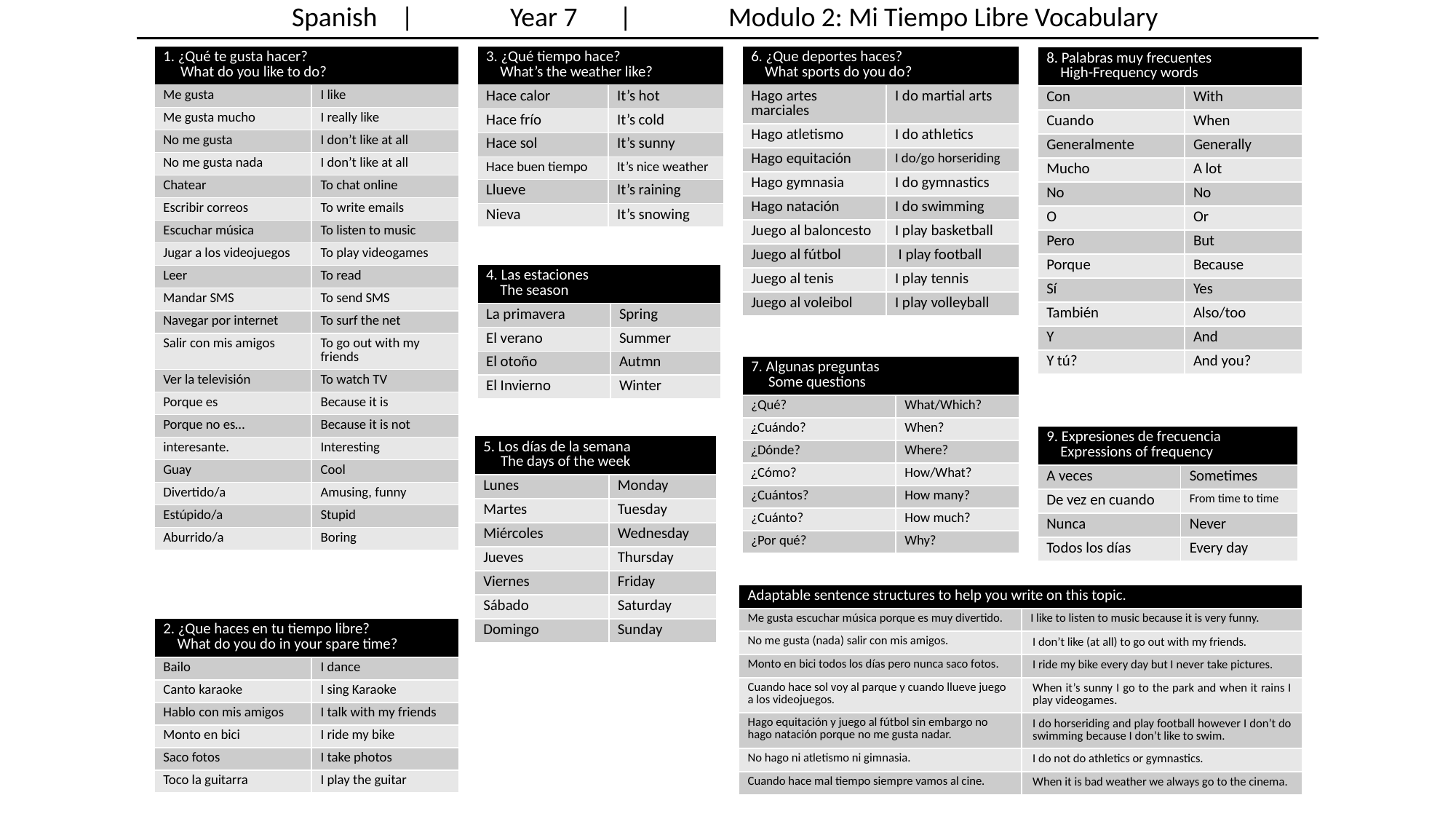

# Spanish	|	Year 7	|	Modulo 2: Mi Tiempo Libre Vocabulary
| 1. ¿Qué te gusta hacer? What do you like to do? |  |
| --- | --- |
| Me gusta | I like |
| Me gusta mucho | I really like |
| No me gusta | I don’t like at all |
| No me gusta nada | I don’t like at all |
| Chatear | To chat online |
| Escribir correos | To write emails |
| Escuchar música | To listen to music |
| Jugar a los videojuegos | To play videogames |
| Leer | To read |
| Mandar SMS | To send SMS |
| Navegar por internet | To surf the net |
| Salir con mis amigos | To go out with my friends |
| Ver la televisión | To watch TV |
| Porque es | Because it is |
| Porque no es… | Because it is not |
| interesante. | Interesting |
| Guay | Cool |
| Divertido/a | Amusing, funny |
| Estúpido/a | Stupid |
| Aburrido/a | Boring |
| 3. ¿Qué tiempo hace? What’s the weather like? |  |
| --- | --- |
| Hace calor | It’s hot |
| Hace frío | It’s cold |
| Hace sol | It’s sunny |
| Hace buen tiempo | It’s nice weather |
| Llueve | It’s raining |
| Nieva | It’s snowing |
| 6. ¿Que deportes haces? What sports do you do? |  |
| --- | --- |
| Hago artes marciales | I do martial arts |
| Hago atletismo | I do athletics |
| Hago equitación | I do/go horseriding |
| Hago gymnasia | I do gymnastics |
| Hago natación | I do swimming |
| Juego al baloncesto | I play basketball |
| Juego al fútbol | I play football |
| Juego al tenis | I play tennis |
| Juego al voleibol | I play volleyball |
| 8. Palabras muy frecuentes High-Frequency words |  |
| --- | --- |
| Con | With |
| Cuando | When |
| Generalmente | Generally |
| Mucho | A lot |
| No | No |
| O | Or |
| Pero | But |
| Porque | Because |
| Sí | Yes |
| También | Also/too |
| Y | And |
| Y tú? | And you? |
| 4. Las estaciones The season |  |
| --- | --- |
| La primavera | Spring |
| El verano | Summer |
| El otoño | Autmn |
| El Invierno | Winter |
| 7. Algunas preguntas Some questions |  |
| --- | --- |
| ¿Qué? | What/Which? |
| ¿Cuándo? | When? |
| ¿Dónde? | Where? |
| ¿Cómo? | How/What? |
| ¿Cuántos? | How many? |
| ¿Cuánto? | How much? |
| ¿Por qué? | Why? |
| 9. Expresiones de frecuencia Expressions of frequency |  |
| --- | --- |
| A veces | Sometimes |
| De vez en cuando | From time to time |
| Nunca | Never |
| Todos los días | Every day |
| 5. Los días de la semana The days of the week |  |
| --- | --- |
| Lunes | Monday |
| Martes | Tuesday |
| Miércoles | Wednesday |
| Jueves | Thursday |
| Viernes | Friday |
| Sábado | Saturday |
| Domingo | Sunday |
| Adaptable sentence structures to help you write on this topic. |  |
| --- | --- |
| Me gusta escuchar música porque es muy divertido. | I like to listen to music because it is very funny. |
| No me gusta (nada) salir con mis amigos. | I don’t like (at all) to go out with my friends. |
| Monto en bici todos los días pero nunca saco fotos. | I ride my bike every day but I never take pictures. |
| Cuando hace sol voy al parque y cuando llueve juego a los videojuegos. | When it’s sunny I go to the park and when it rains I play videogames. |
| Hago equitación y juego al fútbol sin embargo no hago natación porque no me gusta nadar. | I do horseriding and play football however I don’t do swimming because I don’t like to swim. |
| No hago ni atletismo ni gimnasia. | I do not do athletics or gymnastics. |
| Cuando hace mal tiempo siempre vamos al cine. | When it is bad weather we always go to the cinema. |
| 2. ¿Que haces en tu tiempo libre? What do you do in your spare time? |  |
| --- | --- |
| Bailo | I dance |
| Canto karaoke | I sing Karaoke |
| Hablo con mis amigos | I talk with my friends |
| Monto en bici | I ride my bike |
| Saco fotos | I take photos |
| Toco la guitarra | I play the guitar |